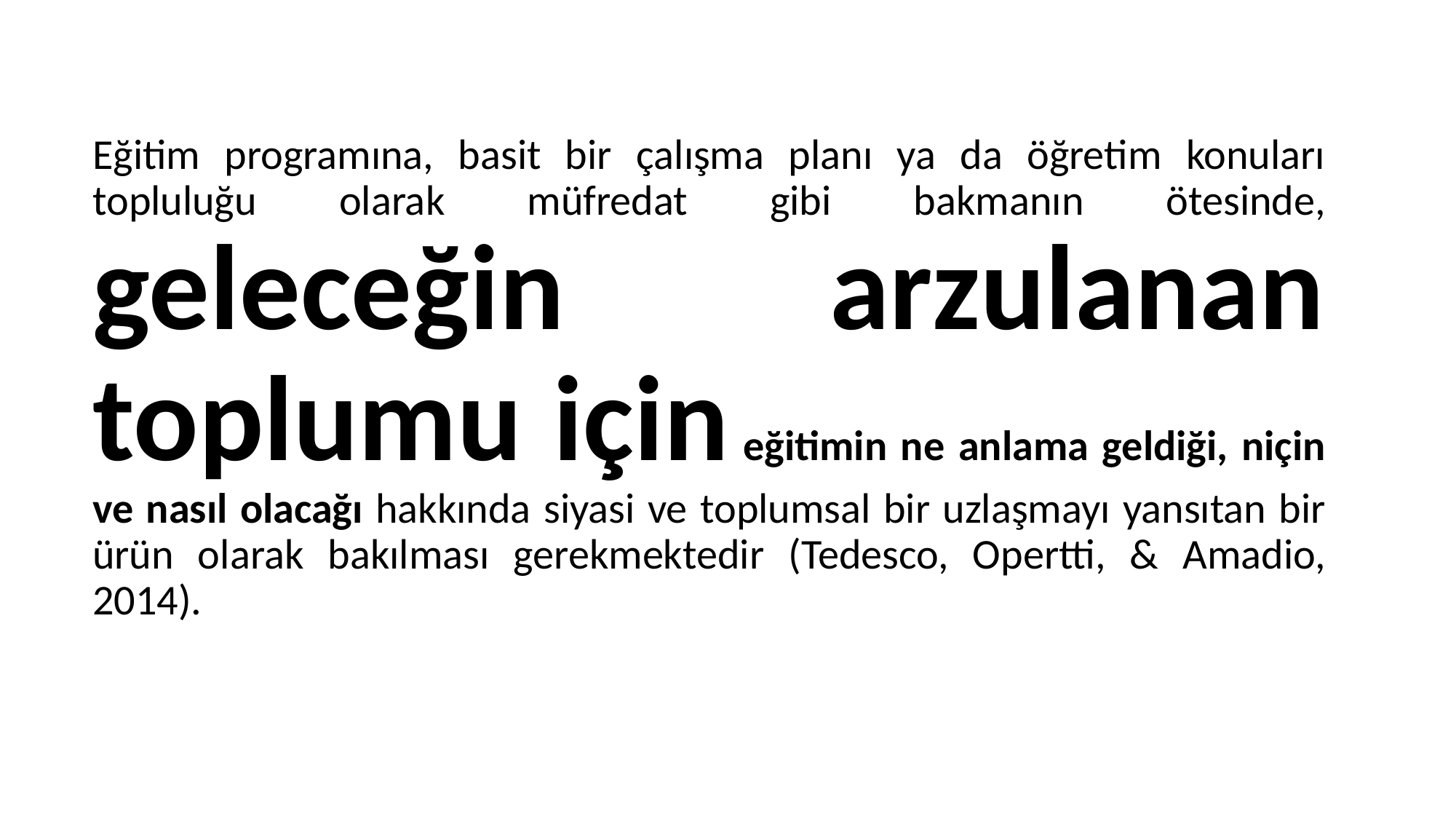

Eğitim programına, basit bir çalışma planı ya da öğretim konuları topluluğu olarak müfredat gibi bakmanın ötesinde, geleceğin arzulanan toplumu için eğitimin ne anlama geldiği, niçin ve nasıl olacağı hakkında siyasi ve toplumsal bir uzlaşmayı yansıtan bir ürün olarak bakılması gerekmektedir (Tedesco, Opertti, & Amadio, 2014).